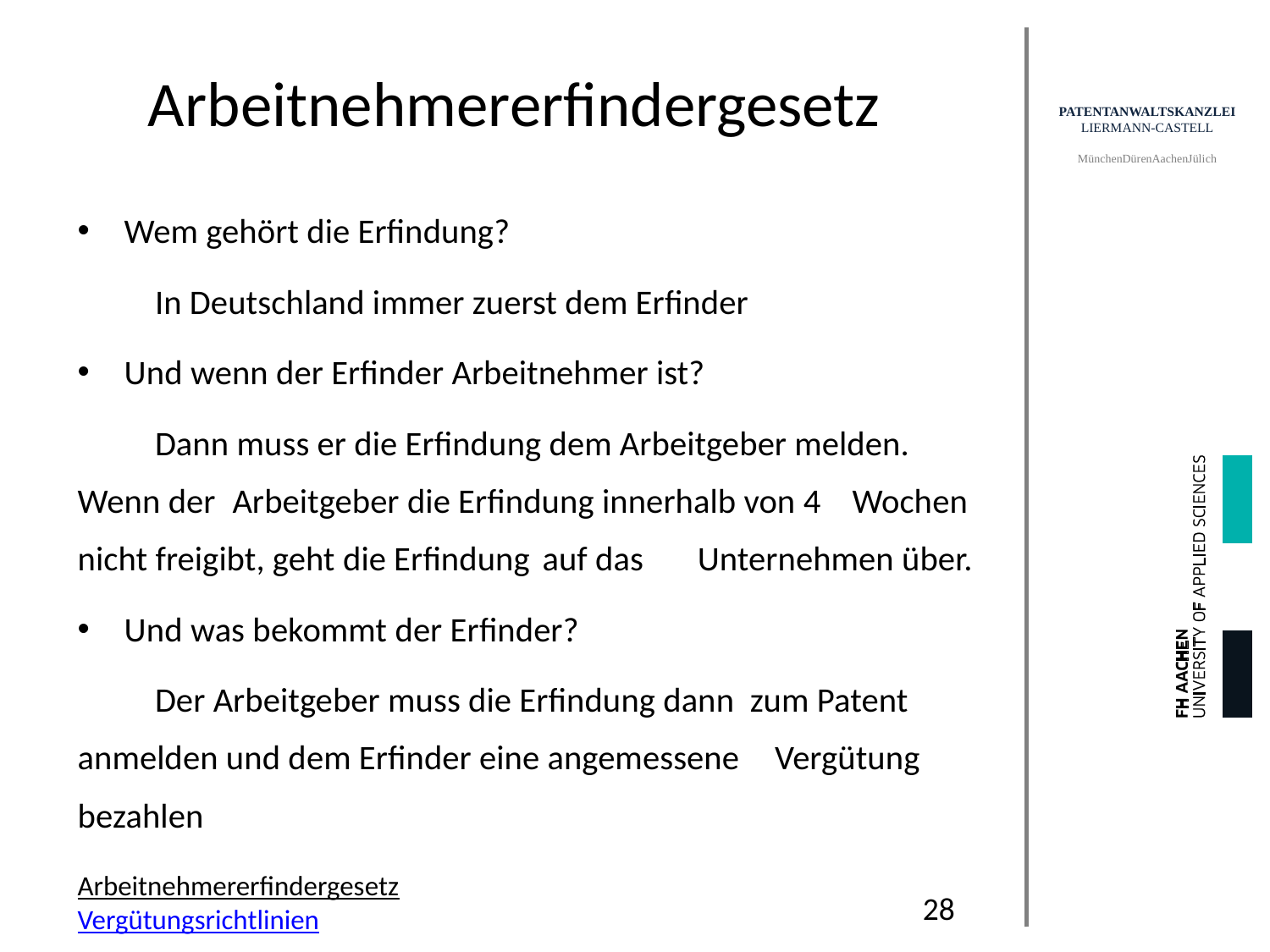

# Arbeitnehmererfindergesetz
Wem gehört die Erfindung?
	In Deutschland immer zuerst dem Erfinder
Und wenn der Erfinder Arbeitnehmer ist?
	Dann muss er die Erfindung dem Arbeitgeber melden. 	Wenn der 	Arbeitgeber die Erfindung innerhalb von 4 	Wochen nicht freigibt, geht die Erfindung 	auf das 	Unternehmen über.
Und was bekommt der Erfinder?
	Der Arbeitgeber muss die Erfindung dann  zum Patent 	anmelden und dem Erfinder eine angemessene 	Vergütung bezahlen

Arbeitnehmererfindergesetz
Vergütungsrichtlinien
28